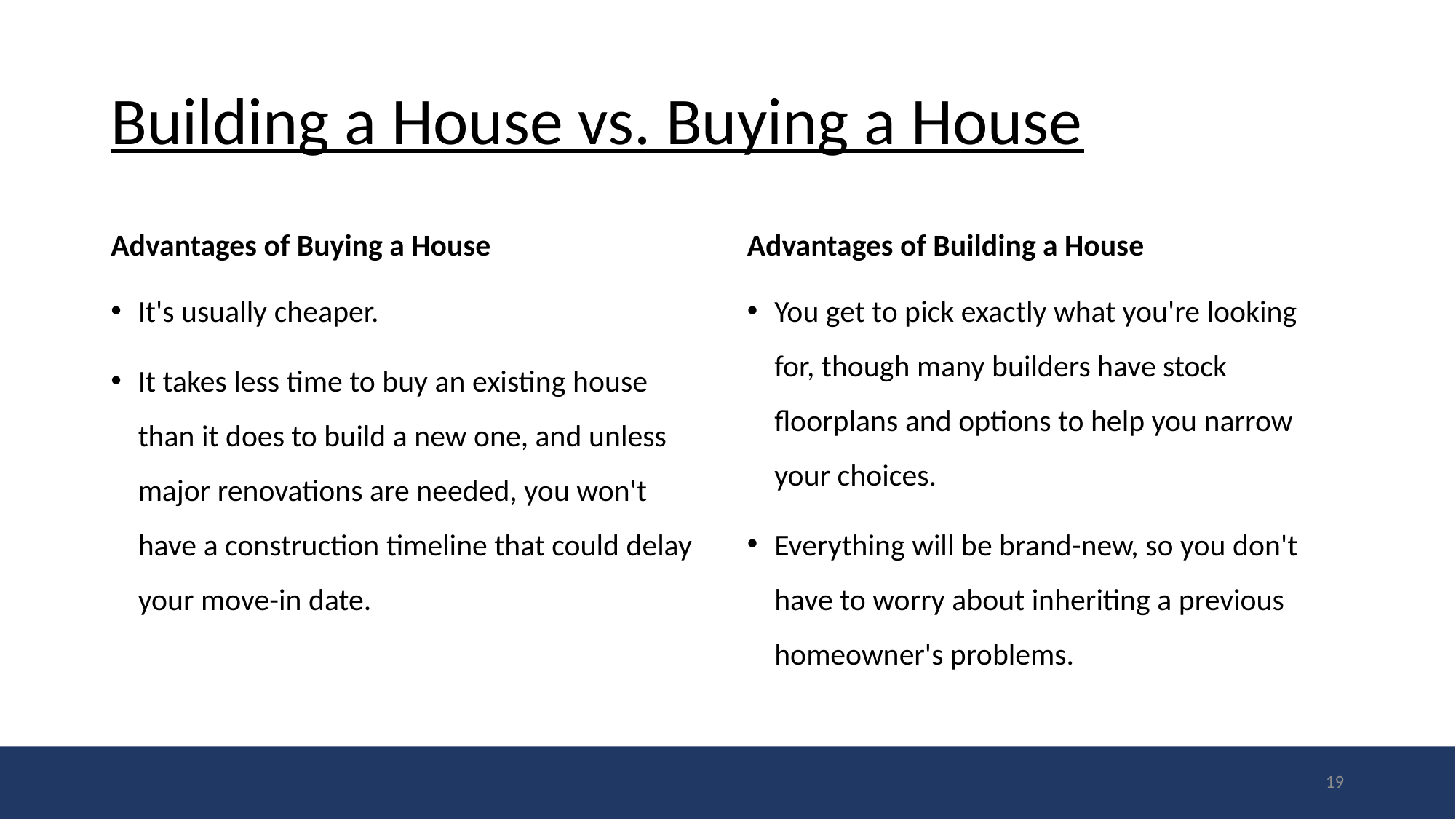

# Building a House vs. Buying a House
Advantages of Buying a House
Advantages of Building a House
It's usually cheaper.
It takes less time to buy an existing house than it does to build a new one, and unless major renovations are needed, you won't have a construction timeline that could delay your move-in date.
You get to pick exactly what you're looking for, though many builders have stock floorplans and options to help you narrow your choices.
Everything will be brand-new, so you don't have to worry about inheriting a previous homeowner's problems.

19